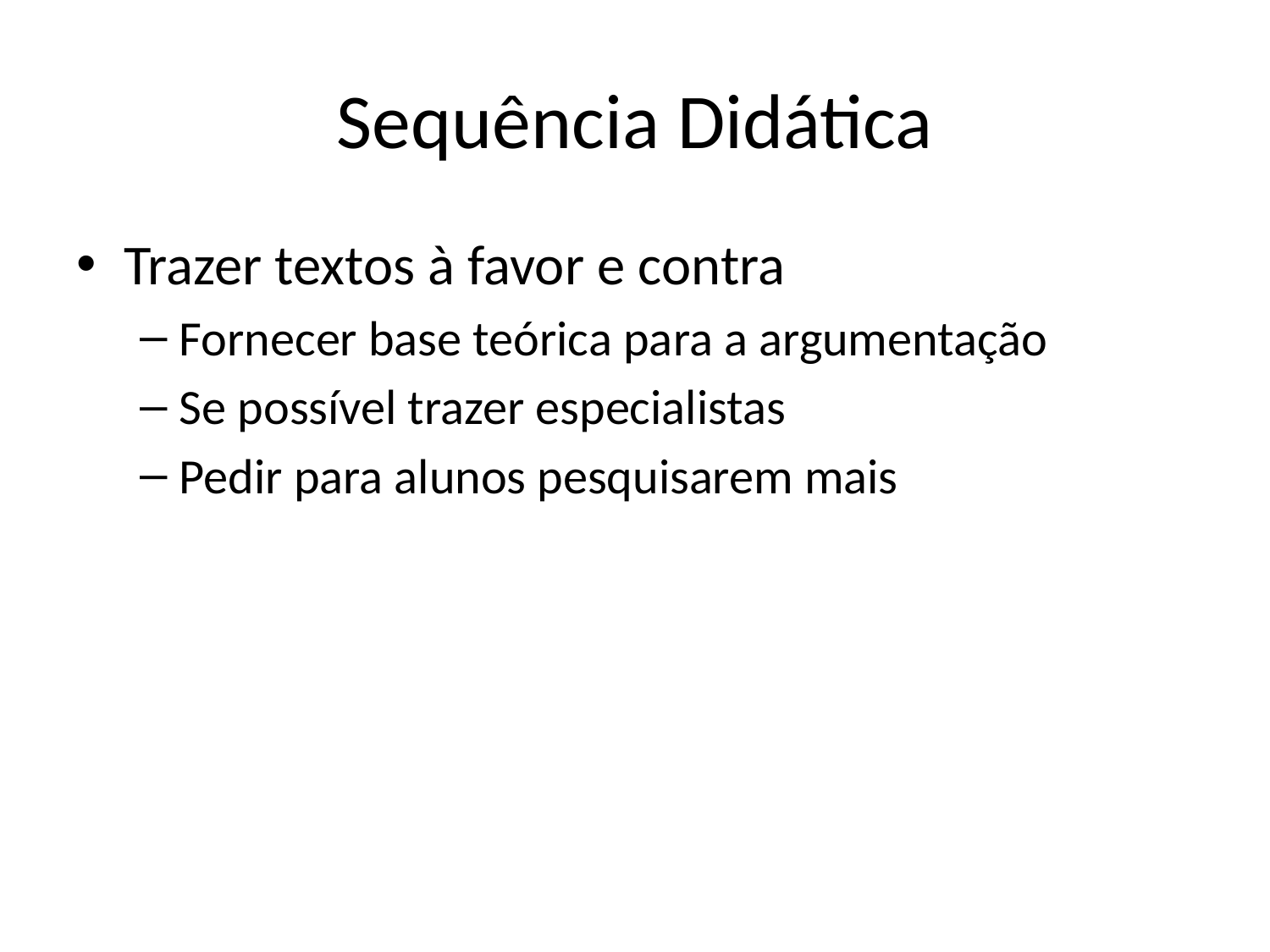

# Sequência Didática
Trazer textos à favor e contra
Fornecer base teórica para a argumentação
Se possível trazer especialistas
Pedir para alunos pesquisarem mais